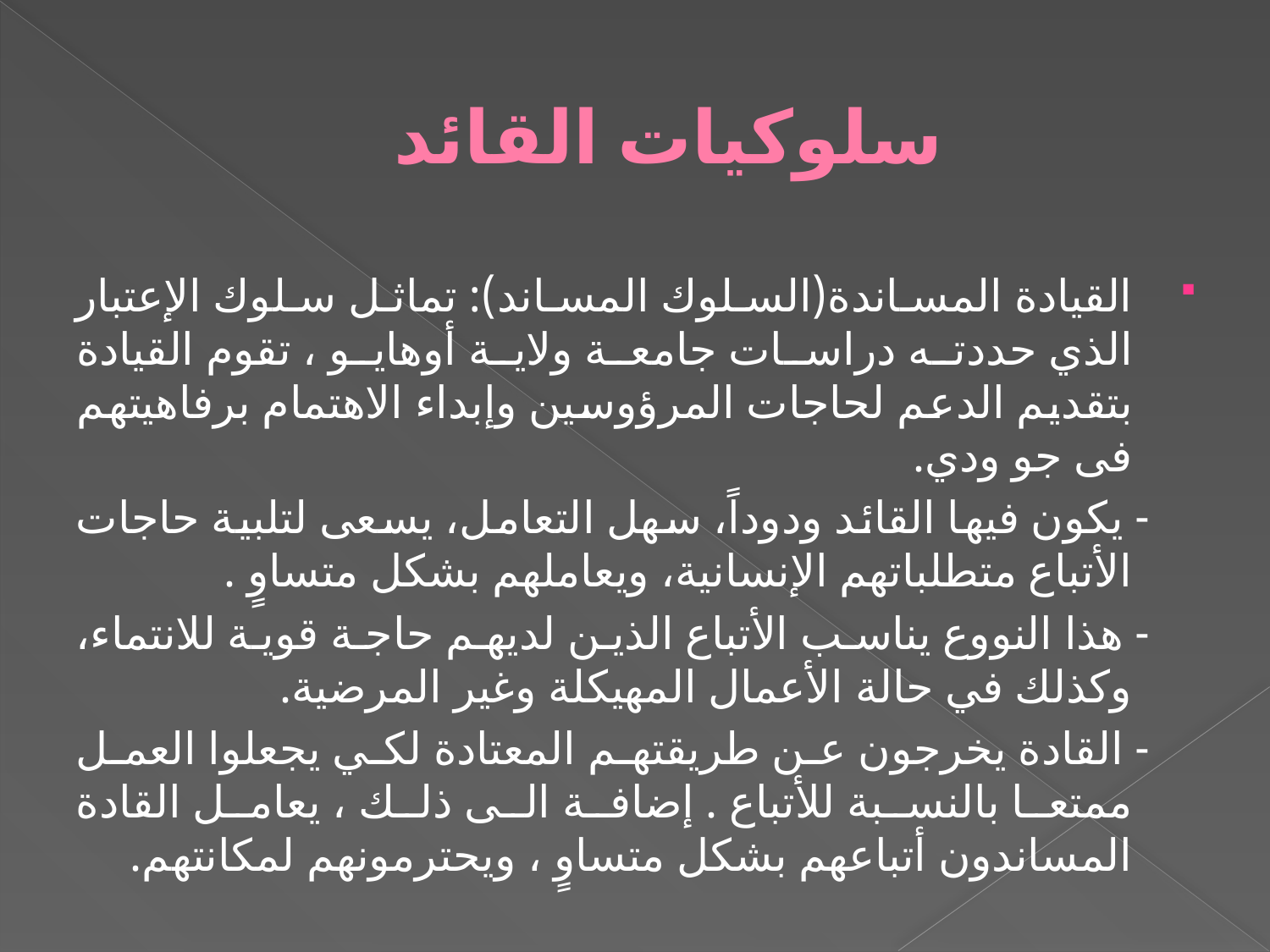

# سلوكيات القائد
القيادة المساندة(السلوك المساند): تماثل سلوك الإعتبار الذي حددته دراسات جامعة ولاية أوهايو ، تقوم القيادة بتقديم الدعم لحاجات المرؤوسين وإبداء الاهتمام برفاهيتهم فى جو ودي.
   - يكون فيها القائد ودوداً، سهل التعامل، يسعى لتلبية حاجات الأتباع متطلباتهم الإنسانية، ويعاملهم بشكل متساوٍ .
   - هذا النووع يناسب الأتباع الذين لديهم حاجة قوية للانتماء، وكذلك في حالة الأعمال المهيكلة وغير المرضية.
   - القادة يخرجون عن طريقتهم المعتادة لكي يجعلوا العمل ممتعا بالنسبة للأتباع . إضافة الى ذلك ، يعامل القادة المساندون أتباعهم بشكل متساوٍ ، ويحترمونهم لمكانتهم.